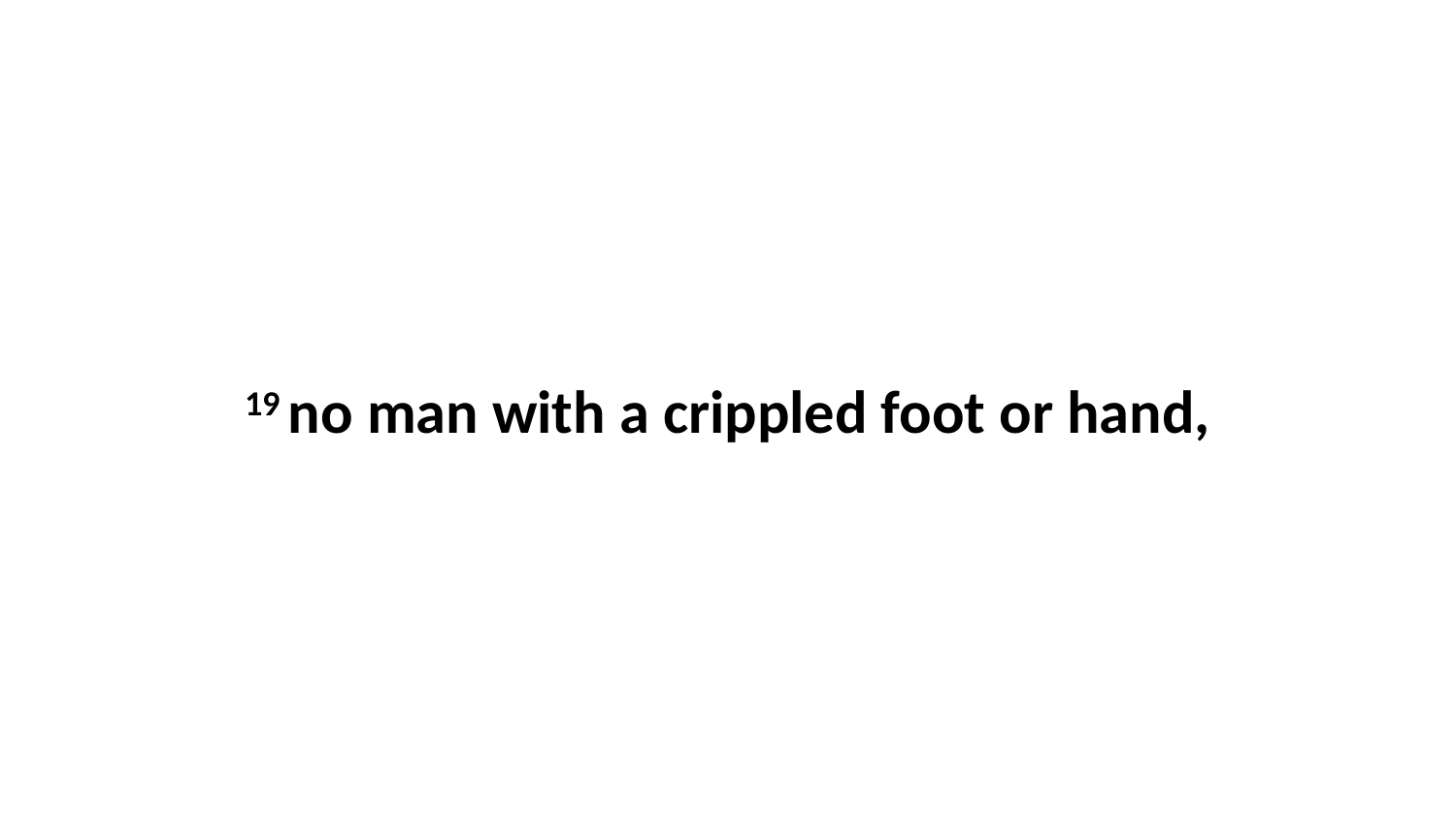

19 no man with a crippled foot or hand,